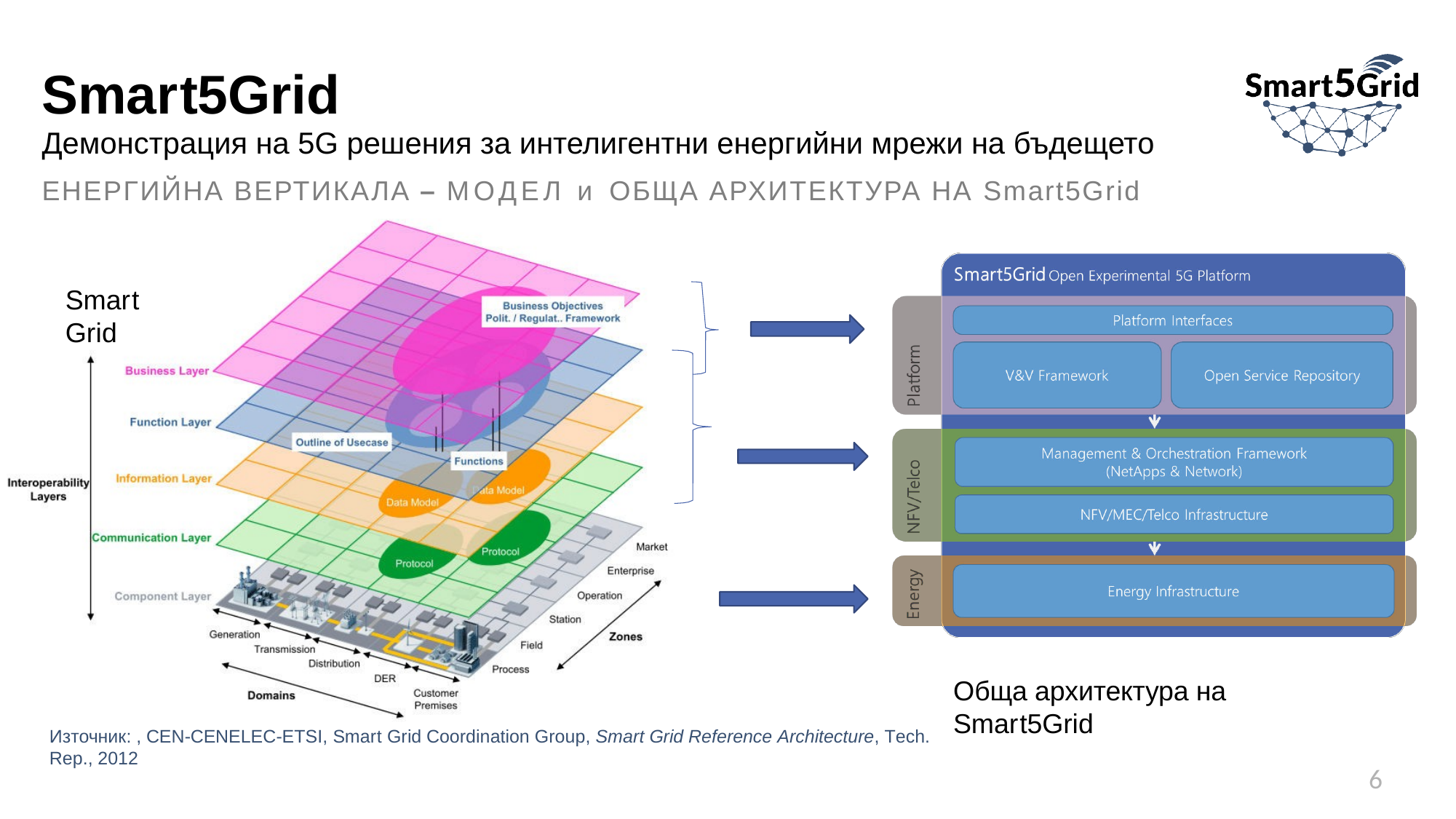

# Smart5Grid
Демонстрация на 5G решения за интелигентни енергийни мрежи на бъдещето
ЕНЕРГИЙНА ВЕРТИКАЛА – МОДЕЛ и ОБЩА АРХИТЕКТУРА НА Smart5Grid

Smart Grid

Обща архитектура на Smart5Grid
Източник: , CEN-CENELEC-ETSI, Smart Grid Coordination Group, Smart Grid Reference Architecture, Tech. Rep., 2012
6